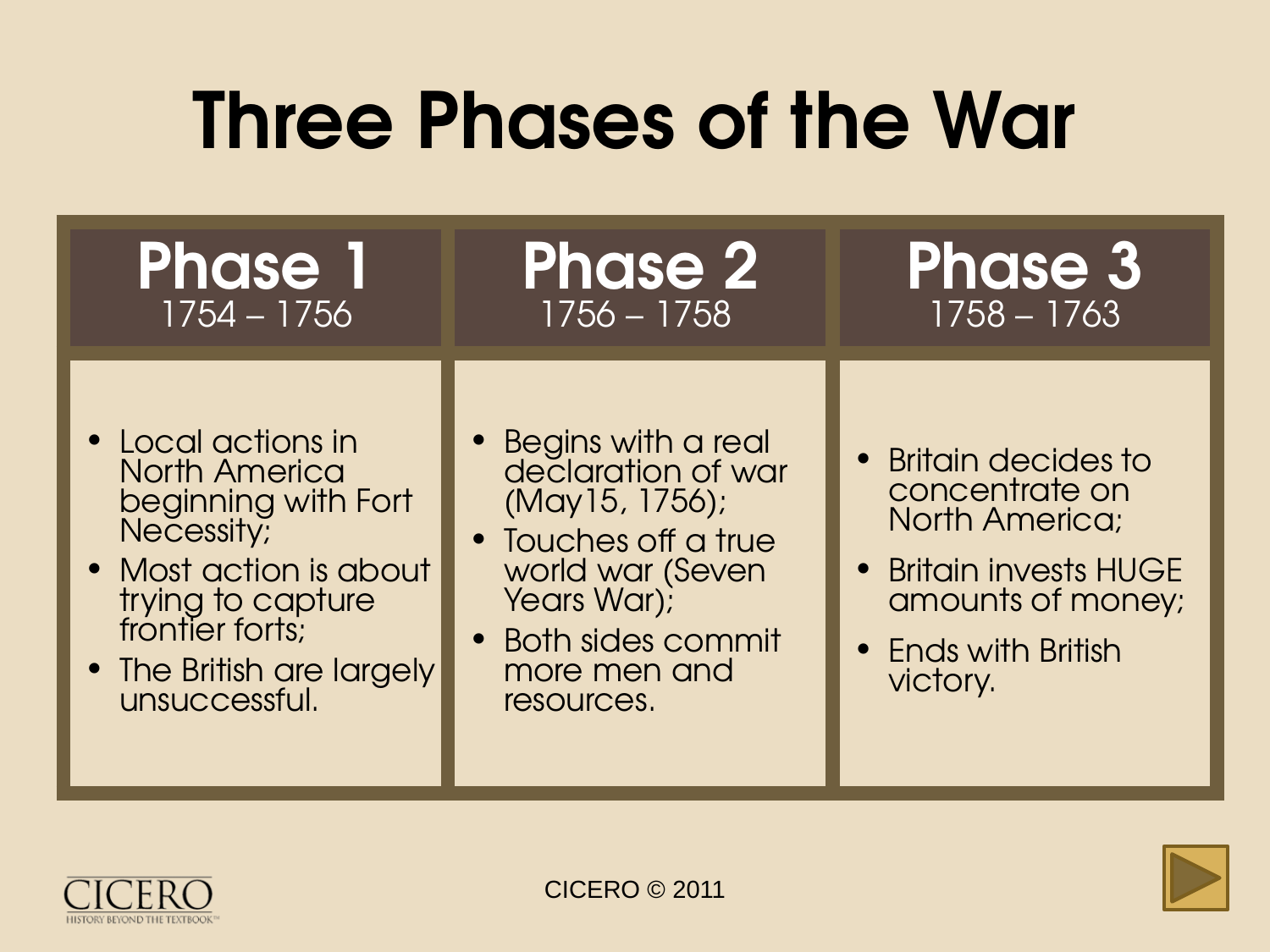

# Three Phases of the War
| Phase 1 1754 – 1756 | Phase 2 1756 – 1758 | Phase 3 1758 – 1763 |
| --- | --- | --- |
| Local actions in North America beginning with Fort Necessity; Most action is about trying to capture frontier forts; The British are largely unsuccessful. | Begins with a real declaration of war (May15, 1756); Touches off a true world war (Seven Years War); Both sides commit more men and resources. | Britain decides to concentrate on North America; Britain invests HUGE amounts of money; Ends with British victory. |

CICERO © 2011